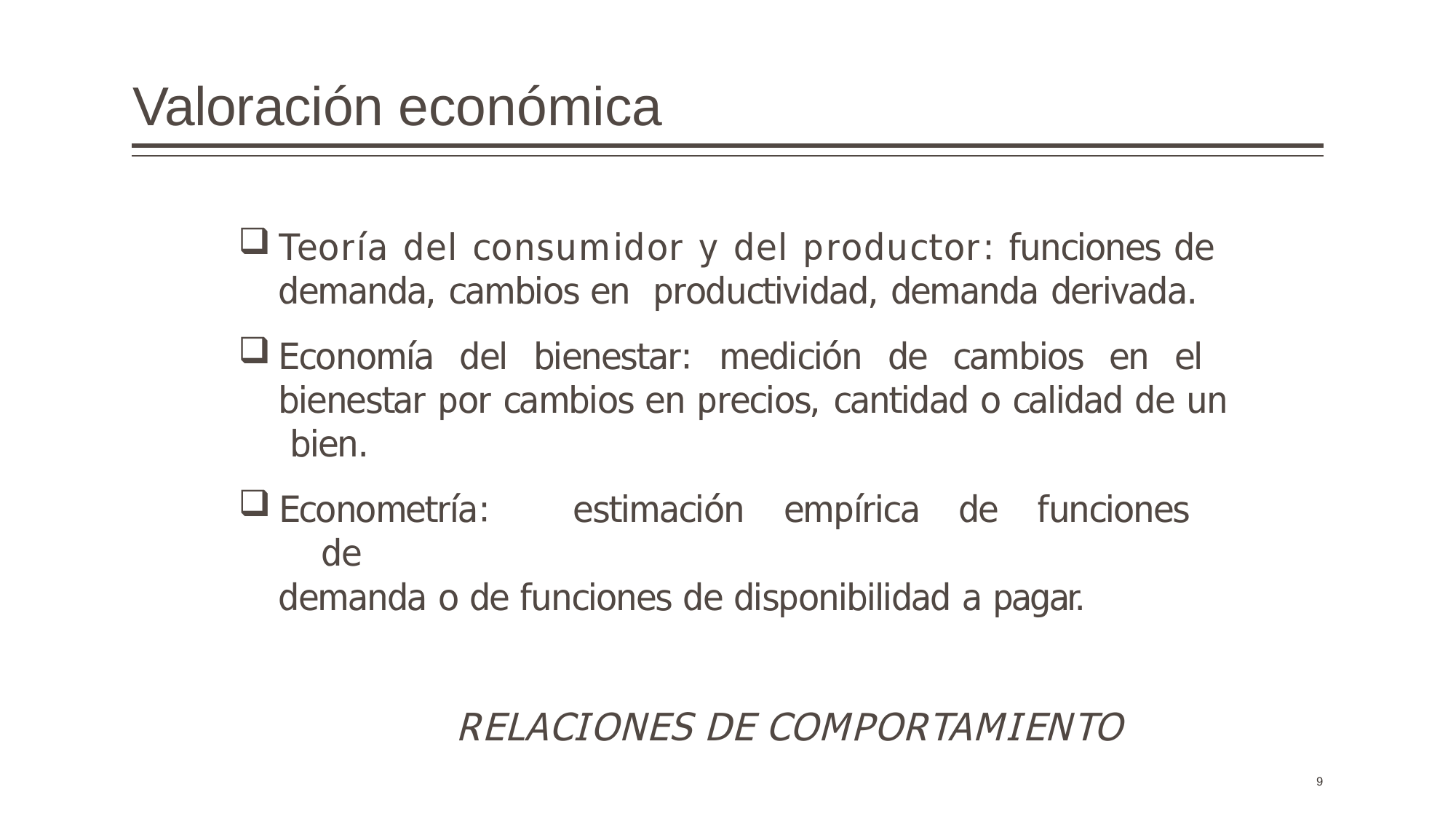

# Valoración económica
Teoría del consumidor y del productor: funciones de  demanda, cambios en  productividad, demanda derivada.
Economía del bienestar: medición de cambios en el  bienestar por cambios en precios, cantidad o calidad de un  bien.
Econometría:	estimación	empírica	de	funciones	de
demanda o de funciones de disponibilidad a pagar.

RELACIONES DE COMPORTAMIENTO
9